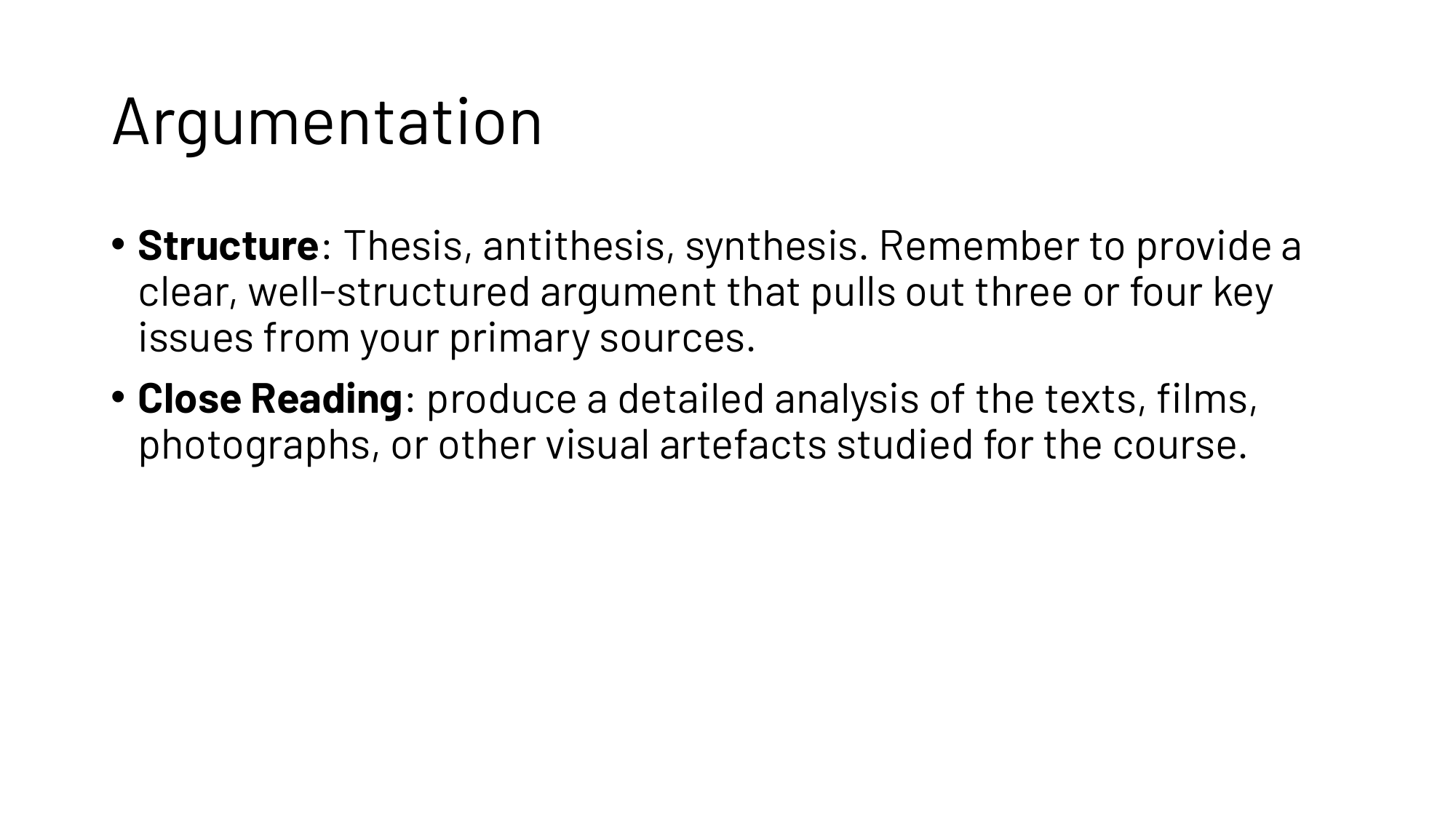

# Argumentation
Structure: Thesis, antithesis, synthesis. Remember to provide a clear, well-structured argument that pulls out three or four key issues from your primary sources.
Close Reading: produce a detailed analysis of the texts, films, photographs, or other visual artefacts studied for the course.